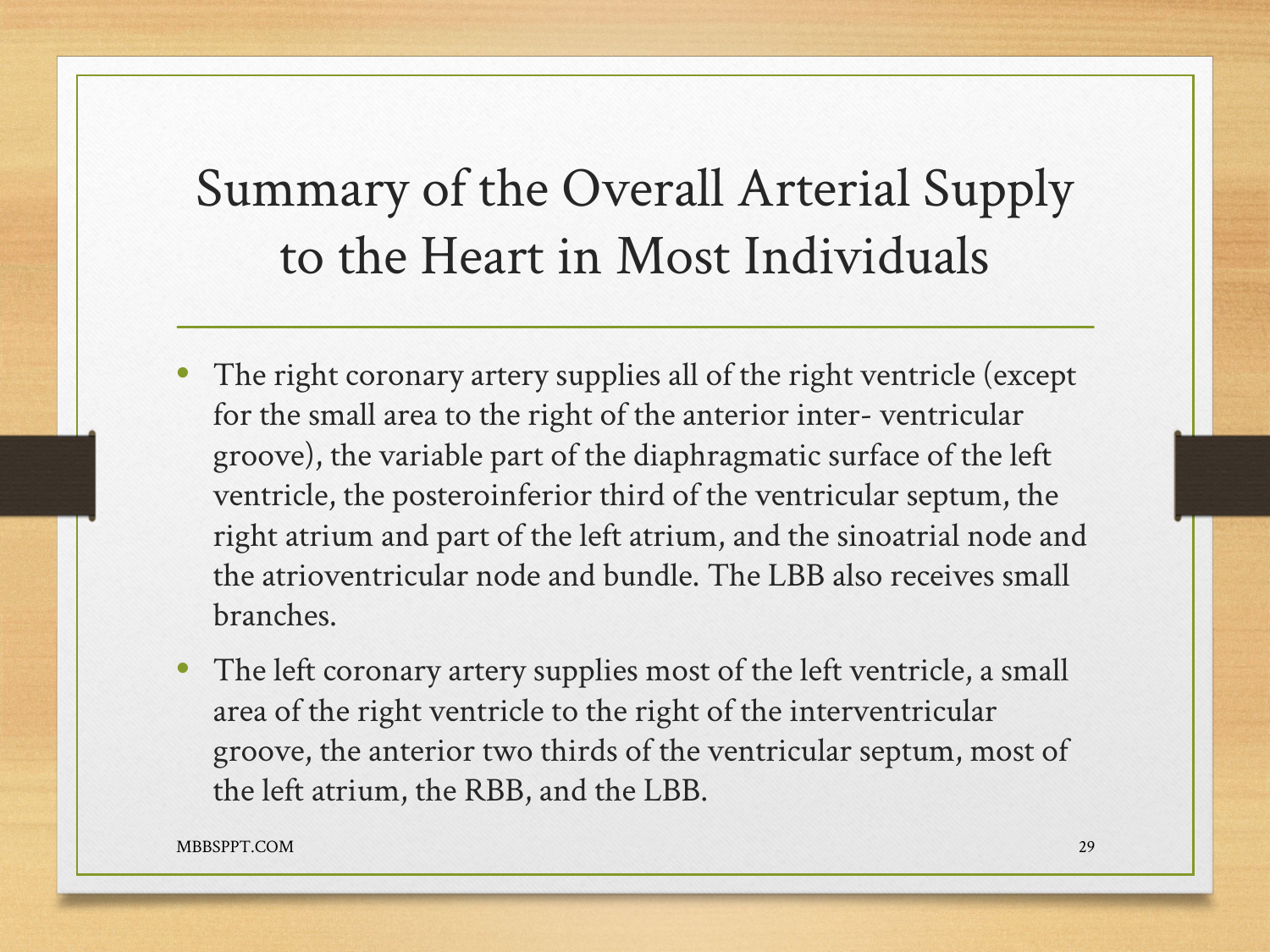

# Summary of the Overall Arterial Supply to the Heart in Most Individuals
The right coronary artery supplies all of the right ventricle (except for the small area to the right of the anterior inter- ventricular groove), the variable part of the diaphragmatic surface of the left ventricle, the posteroinferior third of the ventricular septum, the right atrium and part of the left atrium, and the sinoatrial node and the atrioventricular node and bundle. The LBB also receives small branches.
The left coronary artery supplies most of the left ventricle, a small area of the right ventricle to the right of the interventricular groove, the anterior two thirds of the ventricular septum, most of the left atrium, the RBB, and the LBB.
MBBSPPT.COM
29